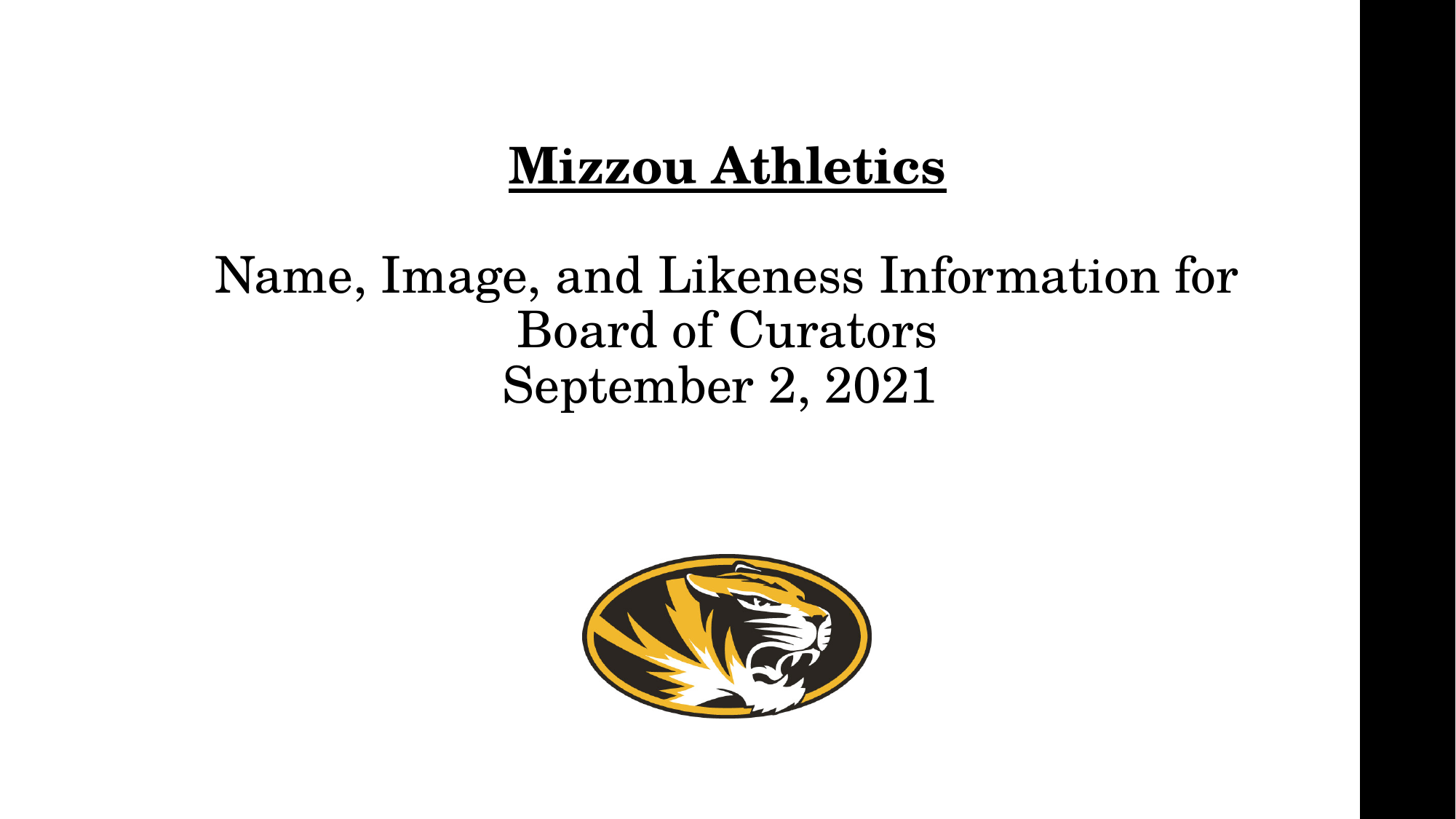

# Mizzou Athletics Name, Image, and Likeness Information for Board of Curators September 2, 2021